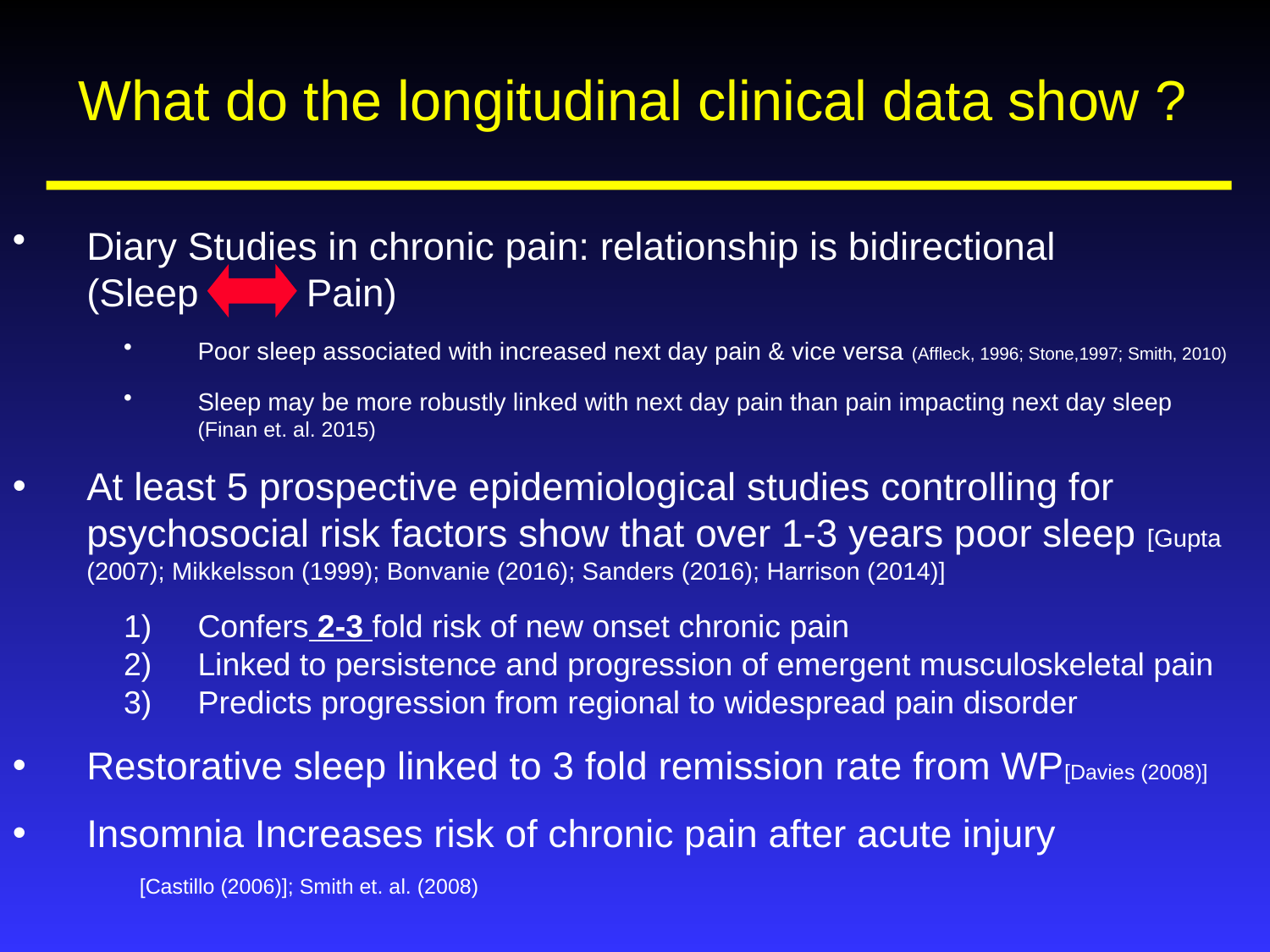

# What do the longitudinal clinical data show ?

Diary Studies in chronic pain: relationship is bidirectional         (Sleep          Pain)
Poor sleep associated with increased next day pain & vice versa (Affleck, 1996; Stone,1997; Smith, 2010)
Sleep may be more robustly linked with next day pain than pain impacting next day sleep (Finan et. al. 2015)
At least 5 prospective epidemiological studies controlling for psychosocial risk factors show that over 1-3 years poor sleep [Gupta (2007); Mikkelsson (1999); Bonvanie (2016); Sanders (2016); Harrison (2014)]
Confers 2-3 fold risk of new onset chronic pain
Linked to persistence and progression of emergent musculoskeletal pain
Predicts progression from regional to widespread pain disorder
Restorative sleep linked to 3 fold remission rate from WP[Davies (2008)]
Insomnia Increases risk of chronic pain after acute injury
	[Castillo (2006)]; Smith et. al. (2008)